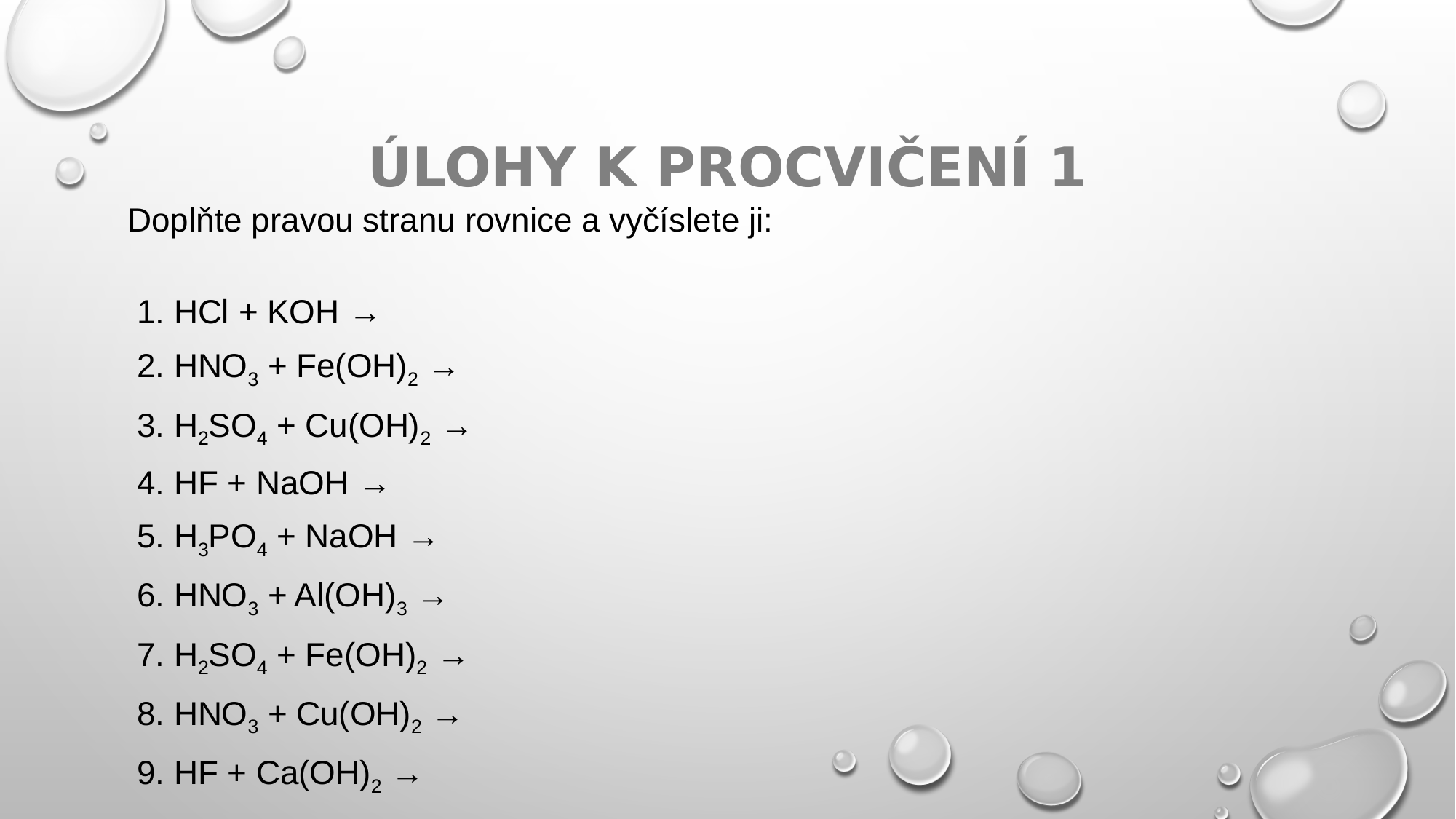

# Úlohy k procvičení 1
Doplňte pravou stranu rovnice a vyčíslete ji:
 1. HCl + KOH →
 2. HNO3 + Fe(OH)2 →
 3. H2SO4 + Cu(OH)2 →
 4. HF + NaOH →
 5. H3PO4 + NaOH →
 6. HNO3 + Al(OH)3 →
 7. H2SO4 + Fe(OH)2 →
 8. HNO3 + Cu(OH)2 →
 9. HF + Ca(OH)2 →
10. H2SO3 + KOH →